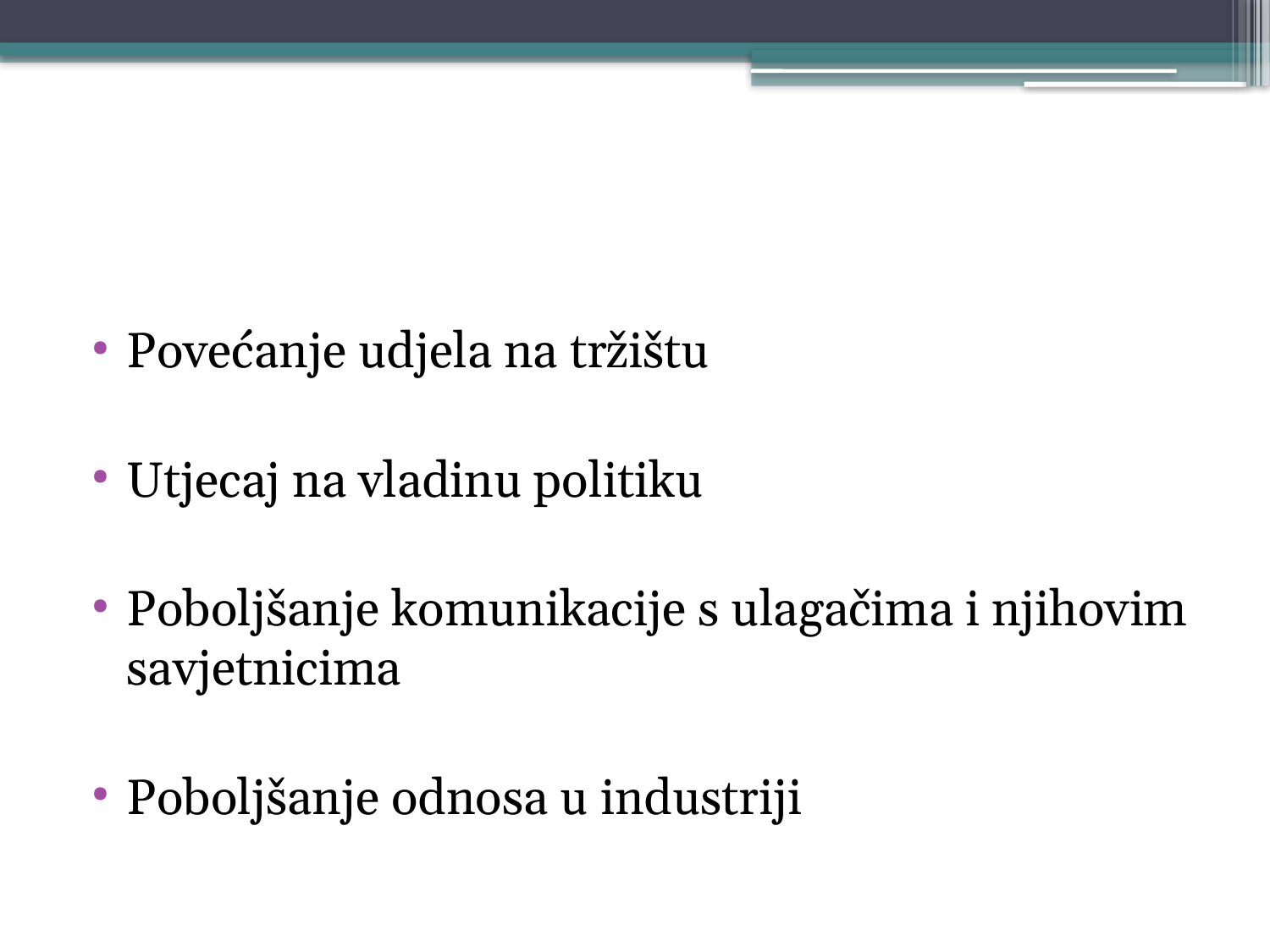

#
Povećanje udjela na tržištu

Utjecaj na vladinu politiku

Poboljšanje komunikacije s ulagačima i njihovim savjetnicima

Poboljšanje odnosa u industriji